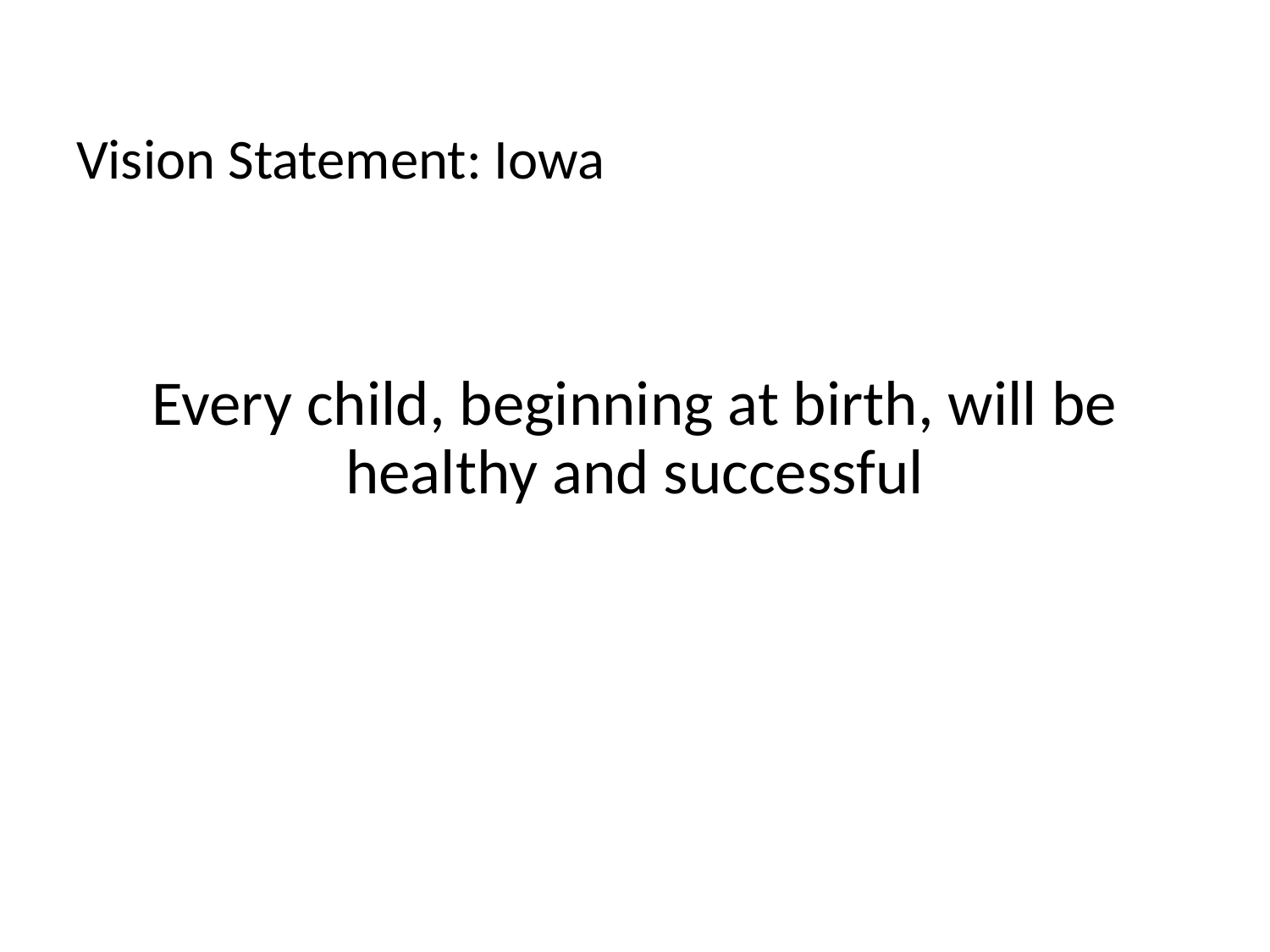

# Vision Statement: Iowa

Every child, beginning at birth, will be healthy and successful